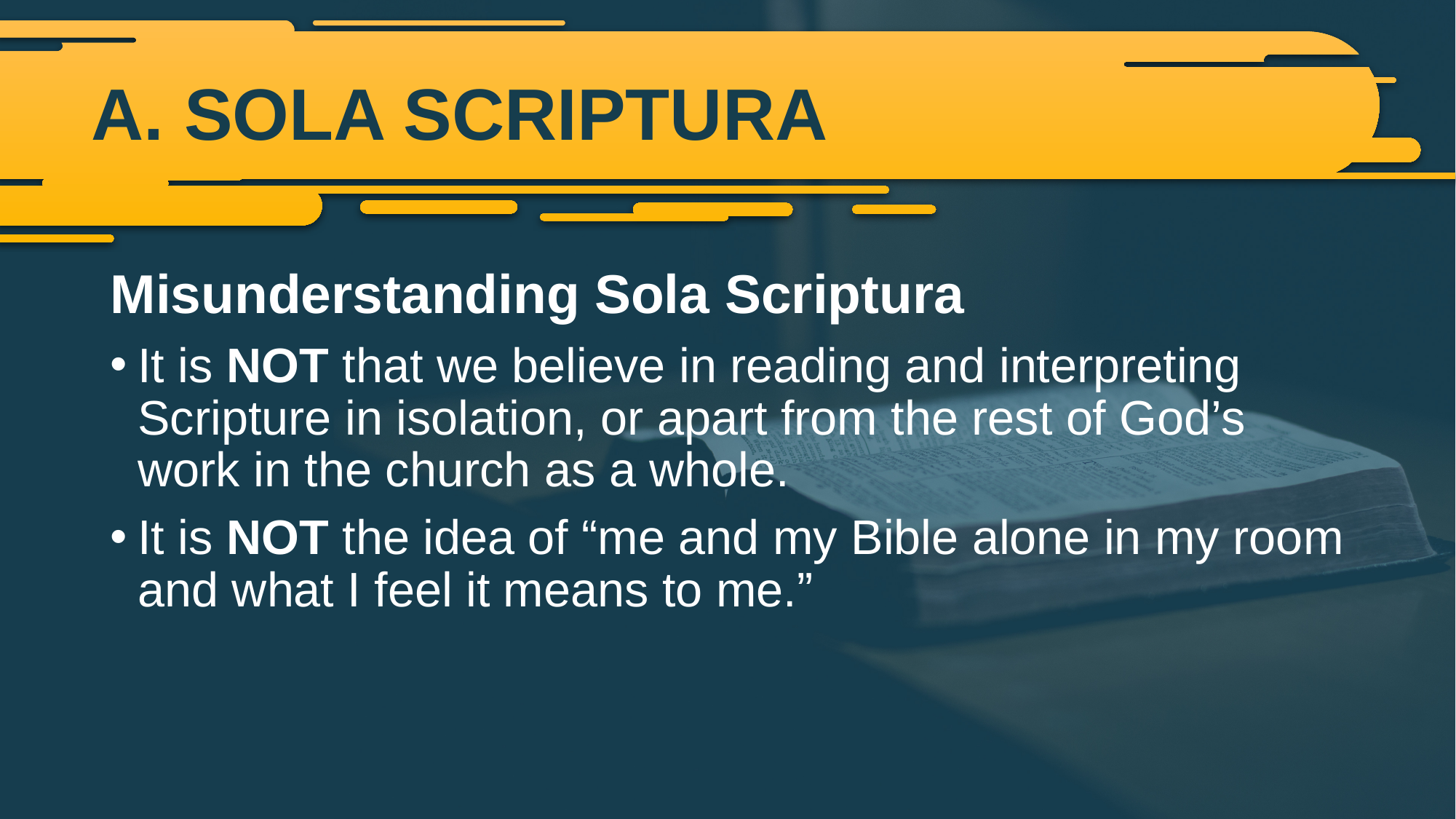

# A. SOLA SCRIPTURA
Misunderstanding Sola Scriptura
It is NOT that we believe in reading and interpreting Scripture in isolation, or apart from the rest of God’s work in the church as a whole.
It is NOT the idea of “me and my Bible alone in my room and what I feel it means to me.”